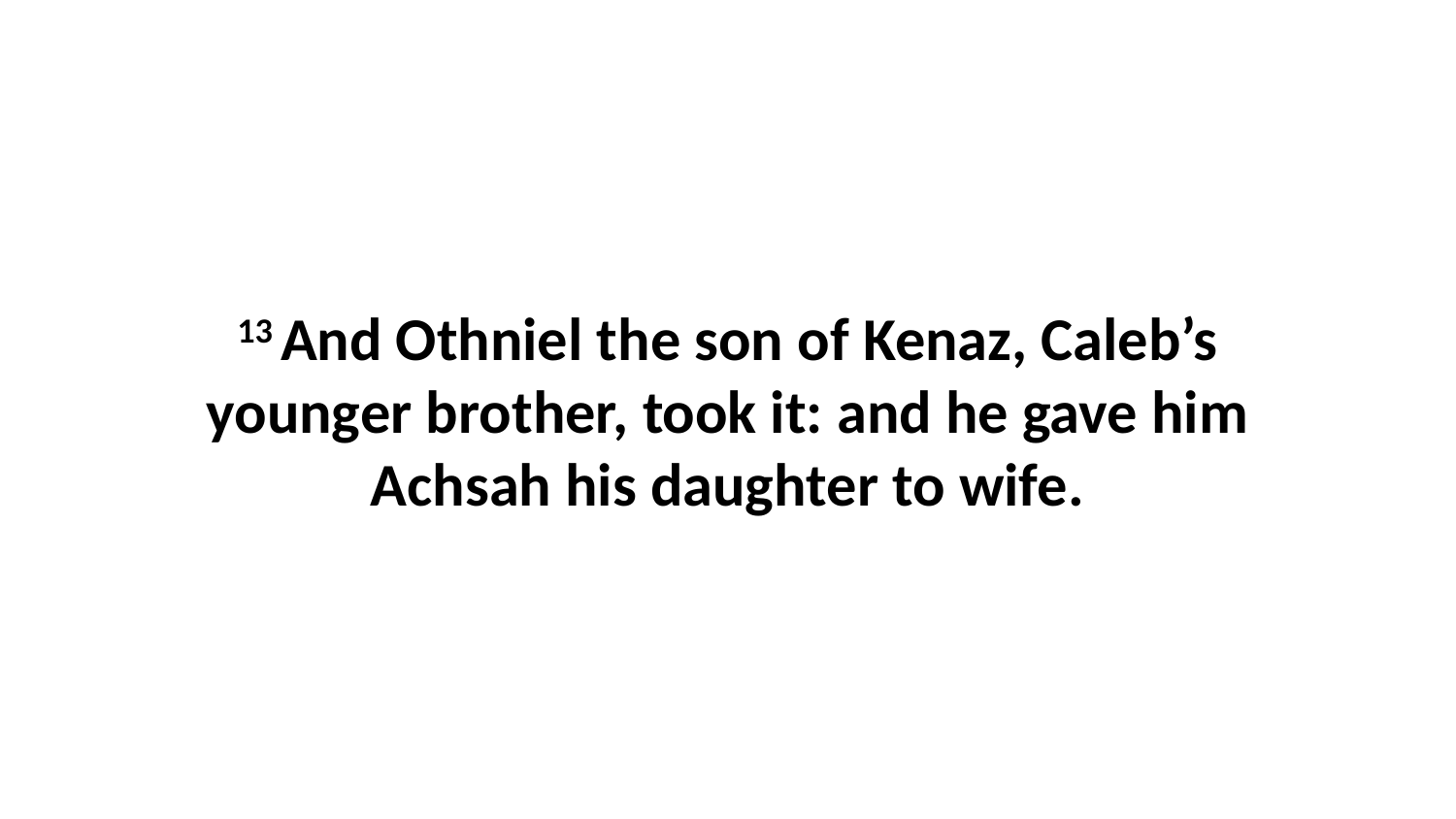

13 And Othniel the son of Kenaz, Caleb’s younger brother, took it: and he gave him Achsah his daughter to wife.